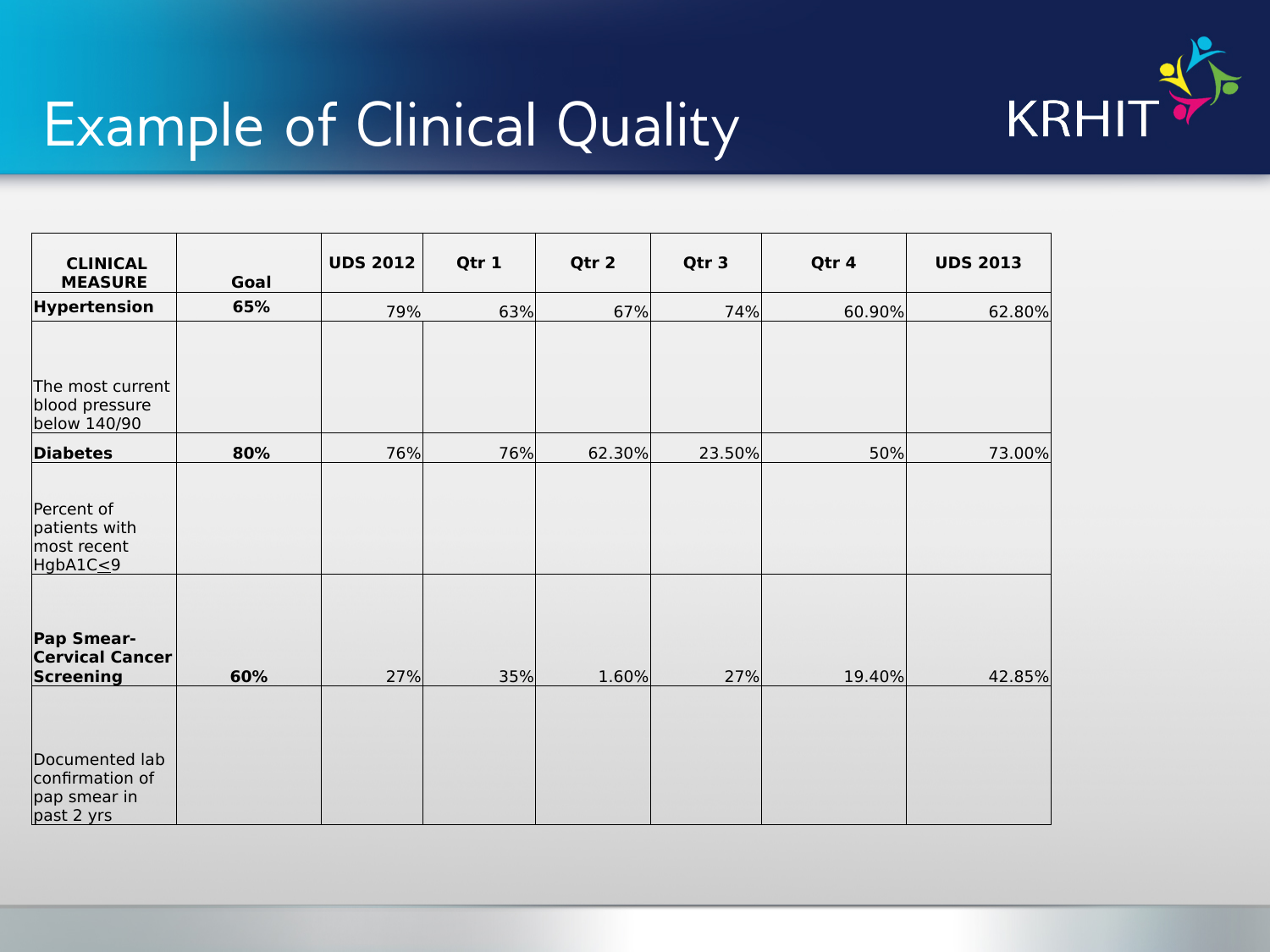

# Example of Clinical Quality
| CLINICAL MEASURE | Goal | UDS 2012 | Qtr 1 | Qtr 2 | Qtr 3 | Qtr 4 | UDS 2013 |
| --- | --- | --- | --- | --- | --- | --- | --- |
| Hypertension | 65% | 79% | 63% | 67% | 74% | 60.90% | 62.80% |
| The most current blood pressure below 140/90 |  |  |  |  |  |  |  |
| Diabetes | 80% | 76% | 76% | 62.30% | 23.50% | 50% | 73.00% |
| Percent of patients with most recent HgbA1C<9 |  |  |  |  |  |  |  |
| Pap Smear- Cervical Cancer Screening | 60% | 27% | 35% | 1.60% | 27% | 19.40% | 42.85% |
| Documented lab confirmation of pap smear in past 2 yrs |  |  |  |  |  |  |  |